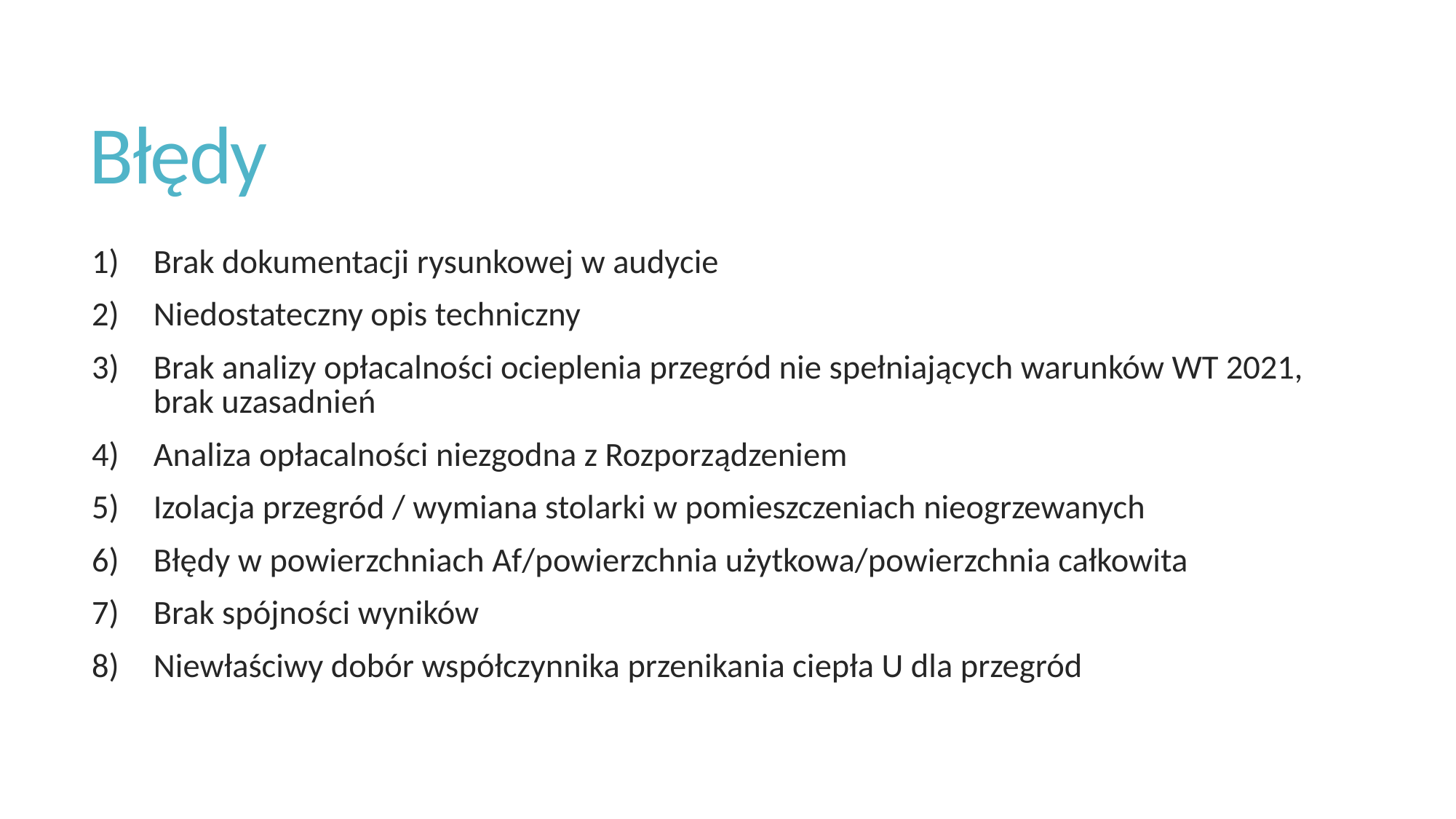

# Błędy
Brak dokumentacji rysunkowej w audycie
Niedostateczny opis techniczny
Brak analizy opłacalności ocieplenia przegród nie spełniających warunków WT 2021, brak uzasadnień
Analiza opłacalności niezgodna z Rozporządzeniem
Izolacja przegród / wymiana stolarki w pomieszczeniach nieogrzewanych
Błędy w powierzchniach Af/powierzchnia użytkowa/powierzchnia całkowita
Brak spójności wyników
Niewłaściwy dobór współczynnika przenikania ciepła U dla przegród